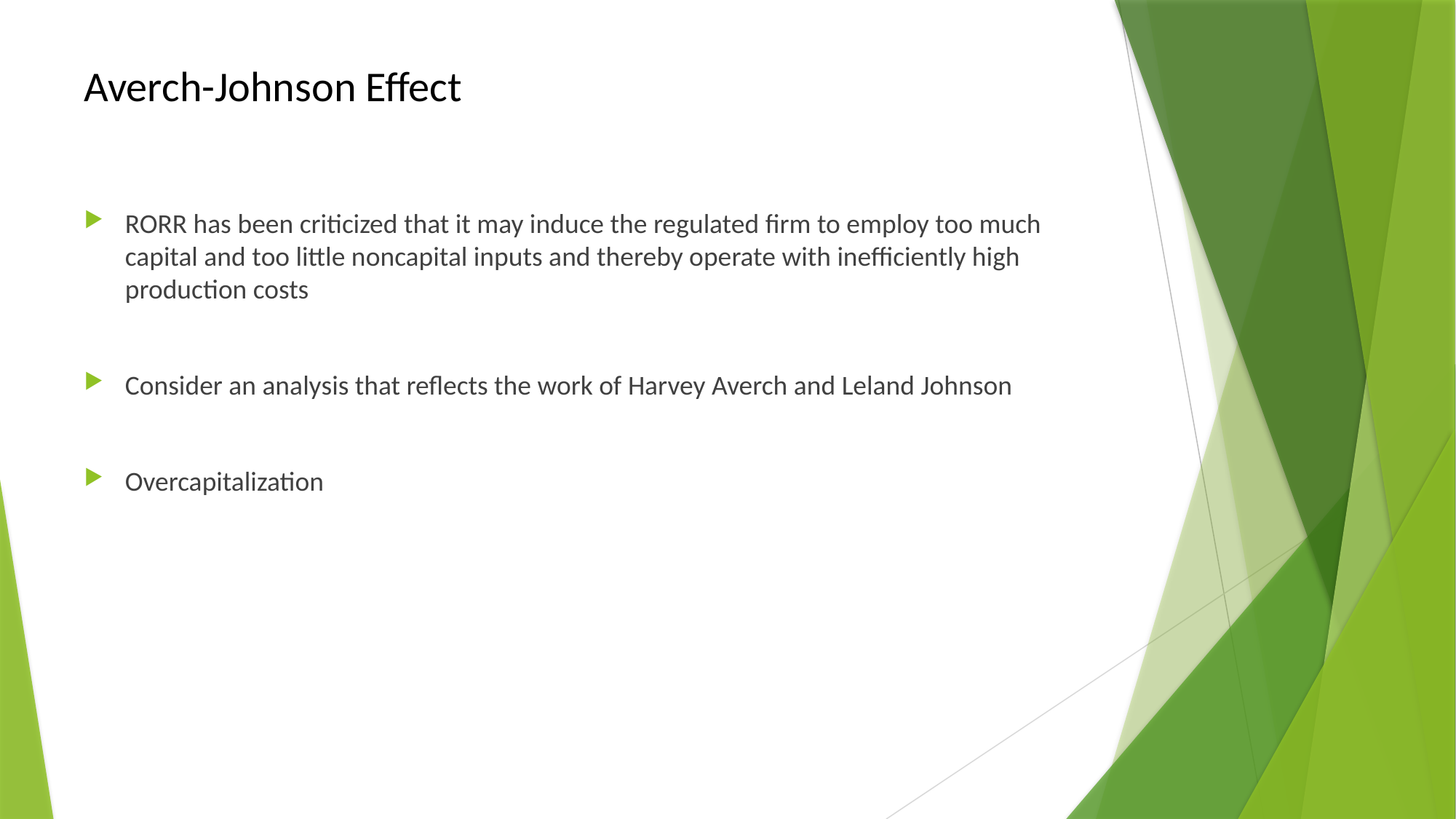

# Averch-Johnson Effect
RORR has been criticized that it may induce the regulated firm to employ too much capital and too little noncapital inputs and thereby operate with inefficiently high production costs

Consider an analysis that reflects the work of Harvey Averch and Leland Johnson

Overcapitalization